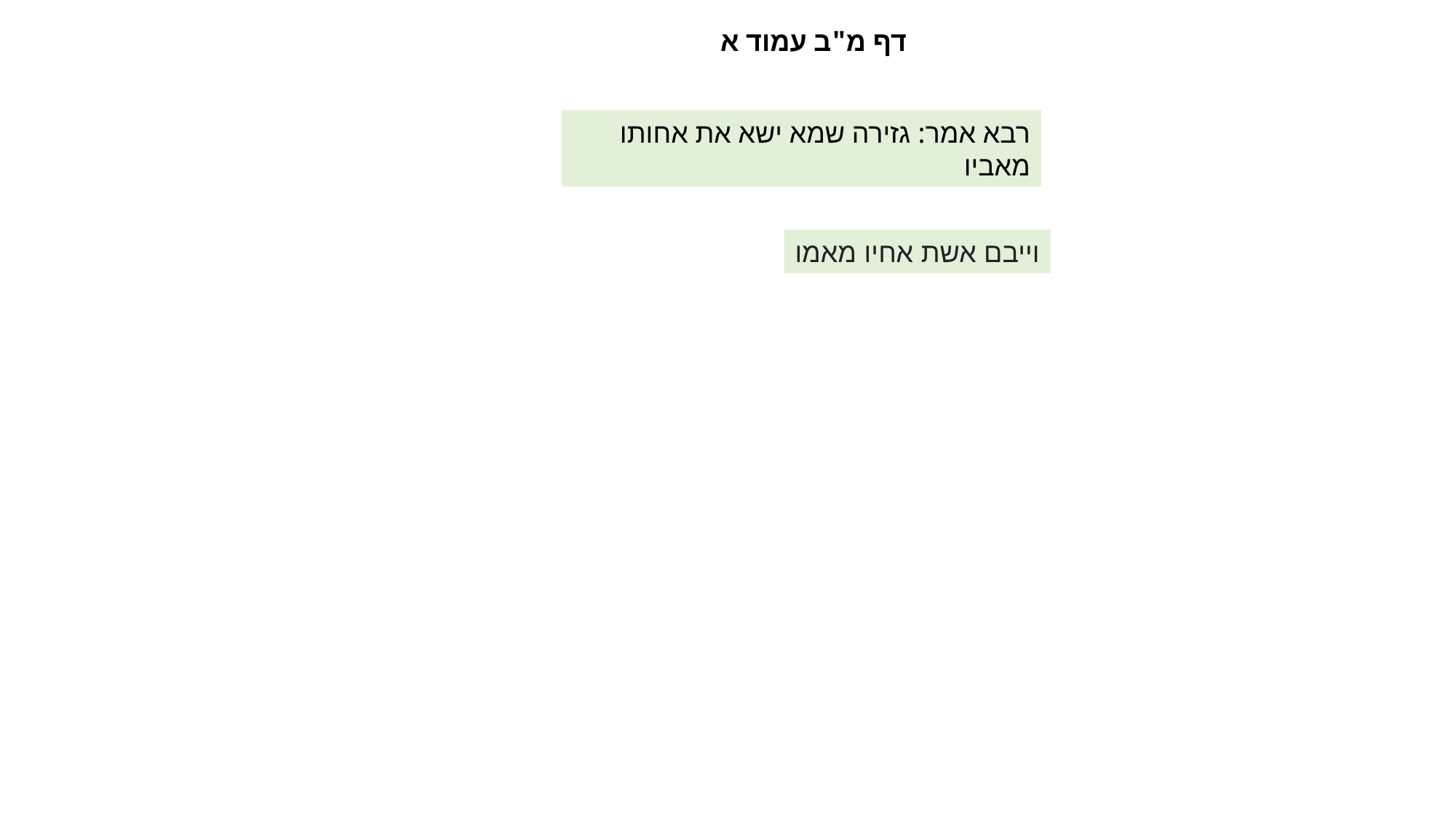

דף מ"ב עמוד א
רבא אמר: גזירה שמא ישא את אחותו מאביו
וייבם אשת אחיו מאמו